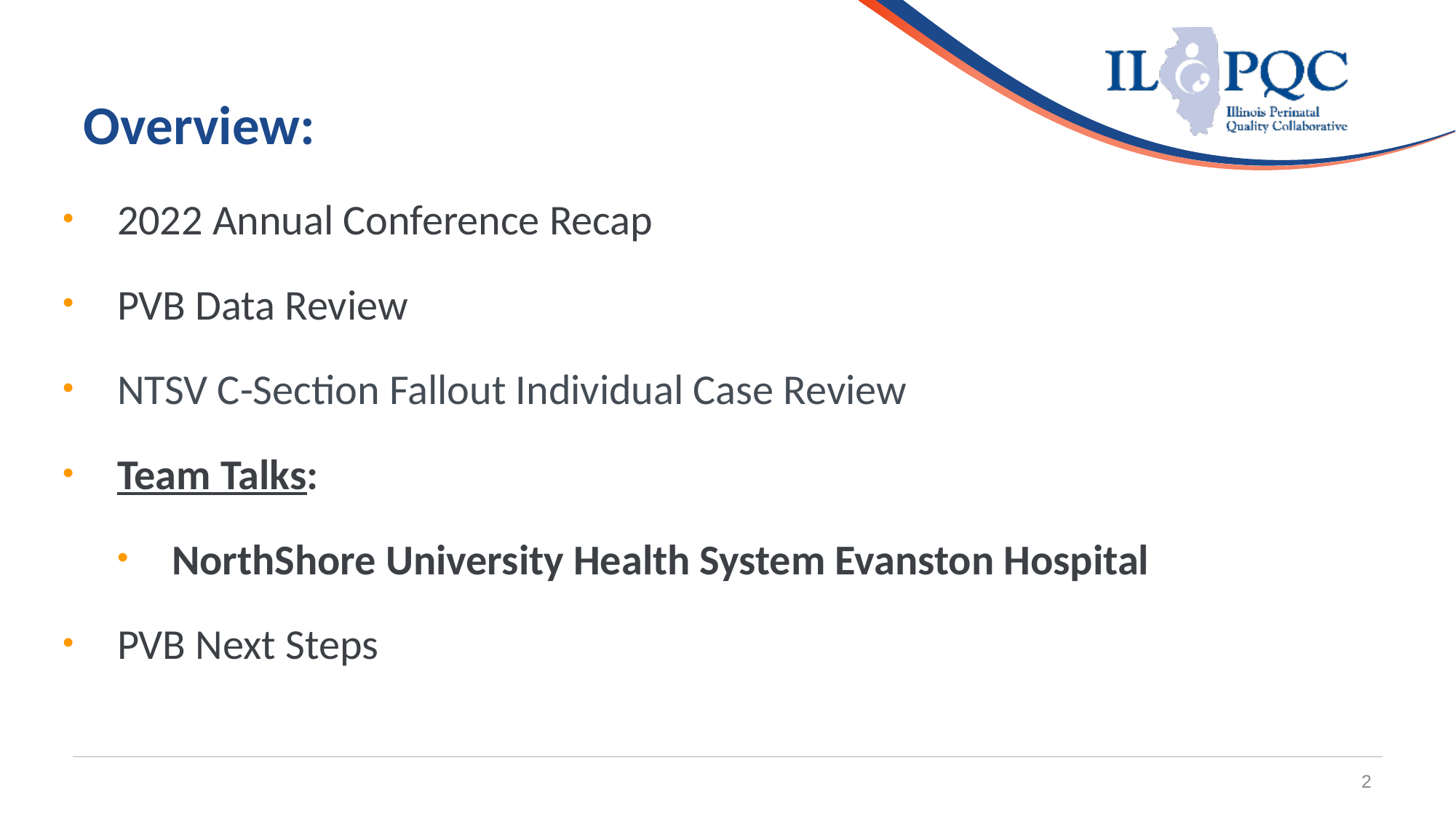

2
# Overview:
2022 Annual Conference Recap
PVB Data Review
NTSV C-Section Fallout Individual Case Review
Team Talks:
NorthShore University Health System Evanston Hospital
PVB Next Steps